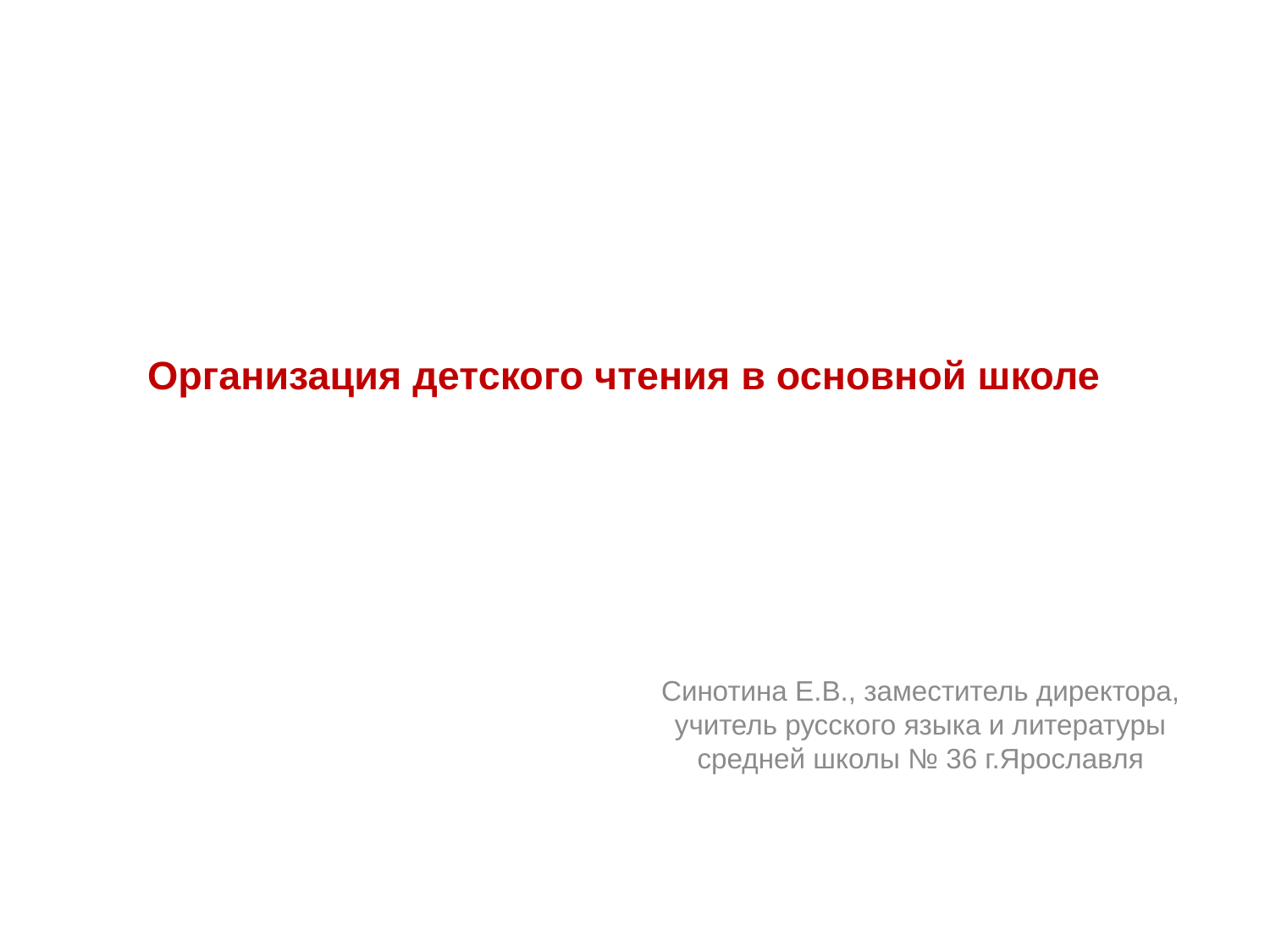

# Организация детского чтения в основной школе
Синотина Е.В., заместитель директора, учитель русского языка и литературы средней школы № 36 г.Ярославля